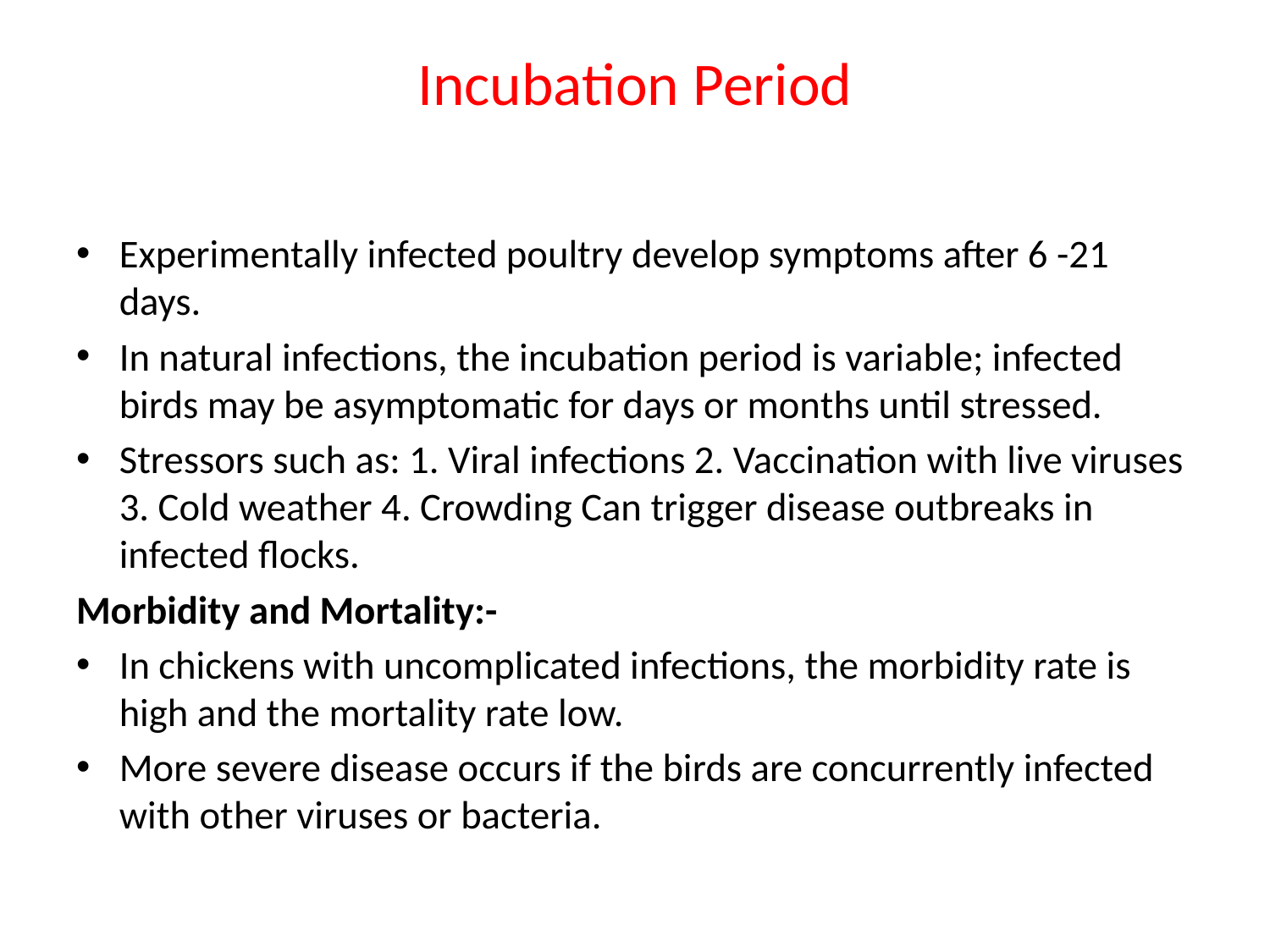

# Incubation Period
Experimentally infected poultry develop symptoms after 6 -21 days.
In natural infections, the incubation period is variable; infected birds may be asymptomatic for days or months until stressed.
Stressors such as: 1. Viral infections 2. Vaccination with live viruses 3. Cold weather 4. Crowding Can trigger disease outbreaks in infected flocks.
Morbidity and Mortality:-
In chickens with uncomplicated infections, the morbidity rate is high and the mortality rate low.
More severe disease occurs if the birds are concurrently infected with other viruses or bacteria.